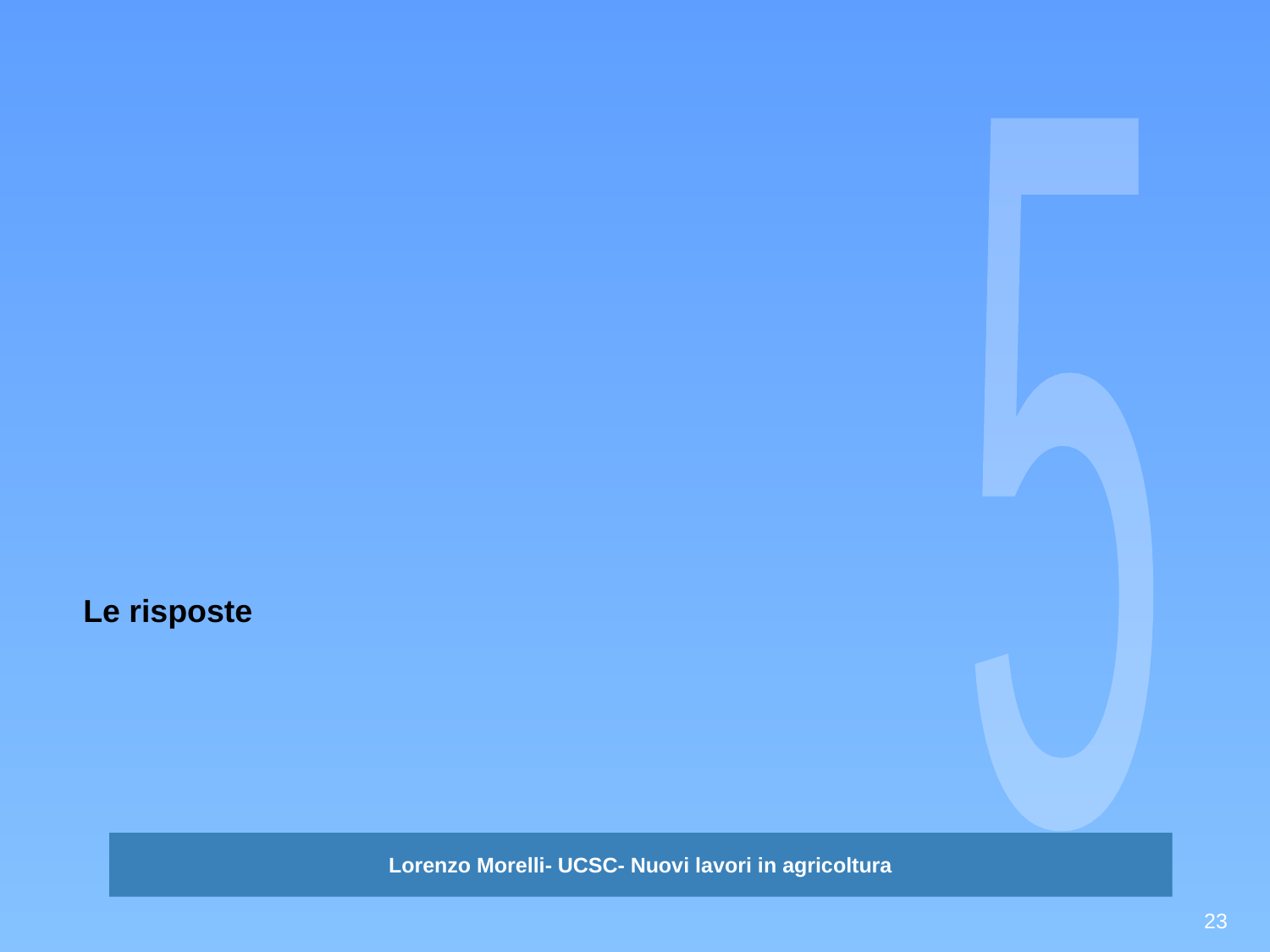

5
Le risposte
Lorenzo Morelli- UCSC- Nuovi lavori in agricoltura
Lorenzo Morelli - UCSC Nuovi lavori in agricoltura
23
Nome cognome - Azienda o ruolo - titolo presentazione